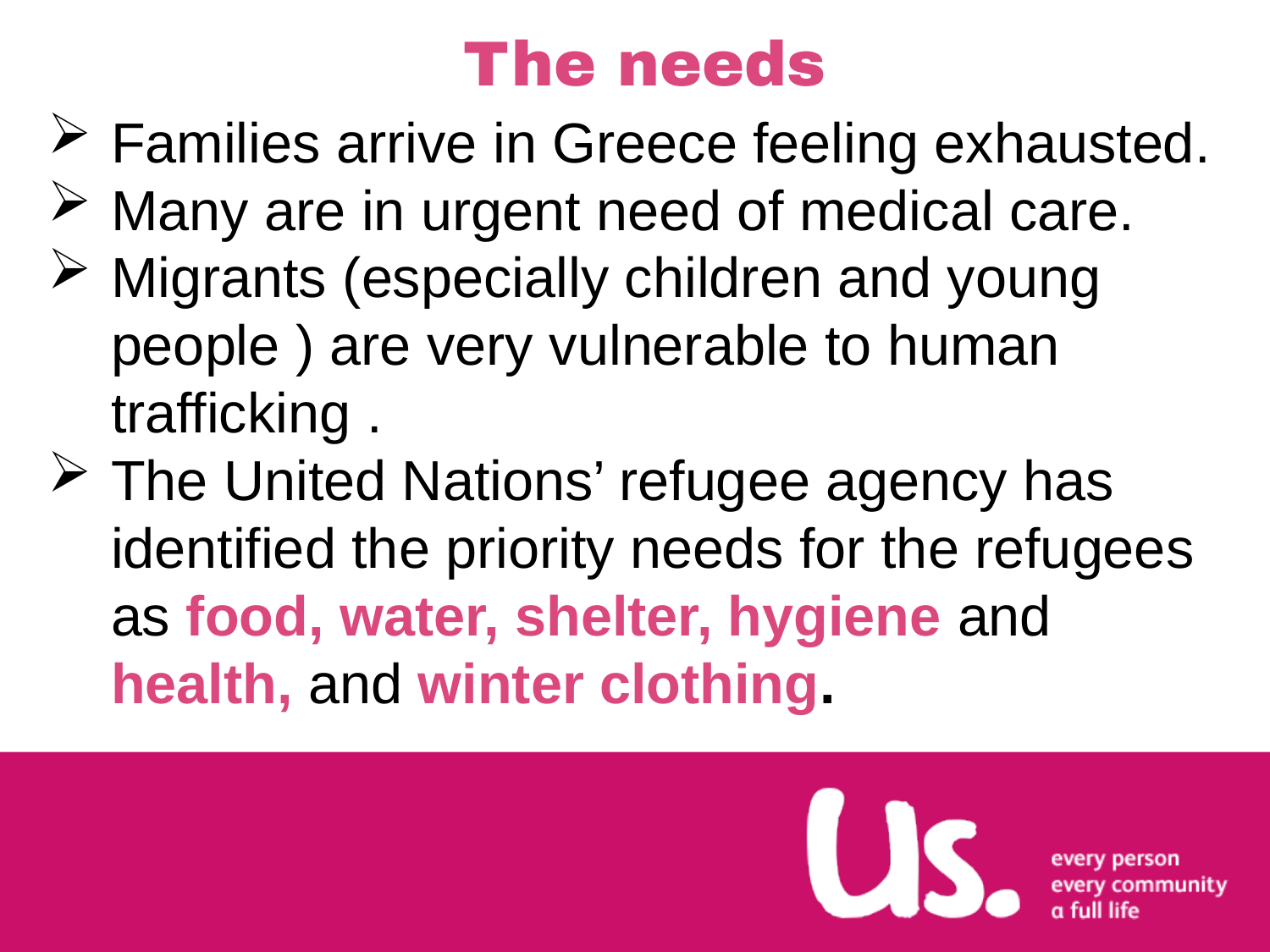

# The needs
Families arrive in Greece feeling exhausted.
Many are in urgent need of medical care.
Migrants (especially children and young people ) are very vulnerable to human trafficking .
The United Nations’ refugee agency has identified the priority needs for the refugees as food, water, shelter, hygiene and health, and winter clothing.